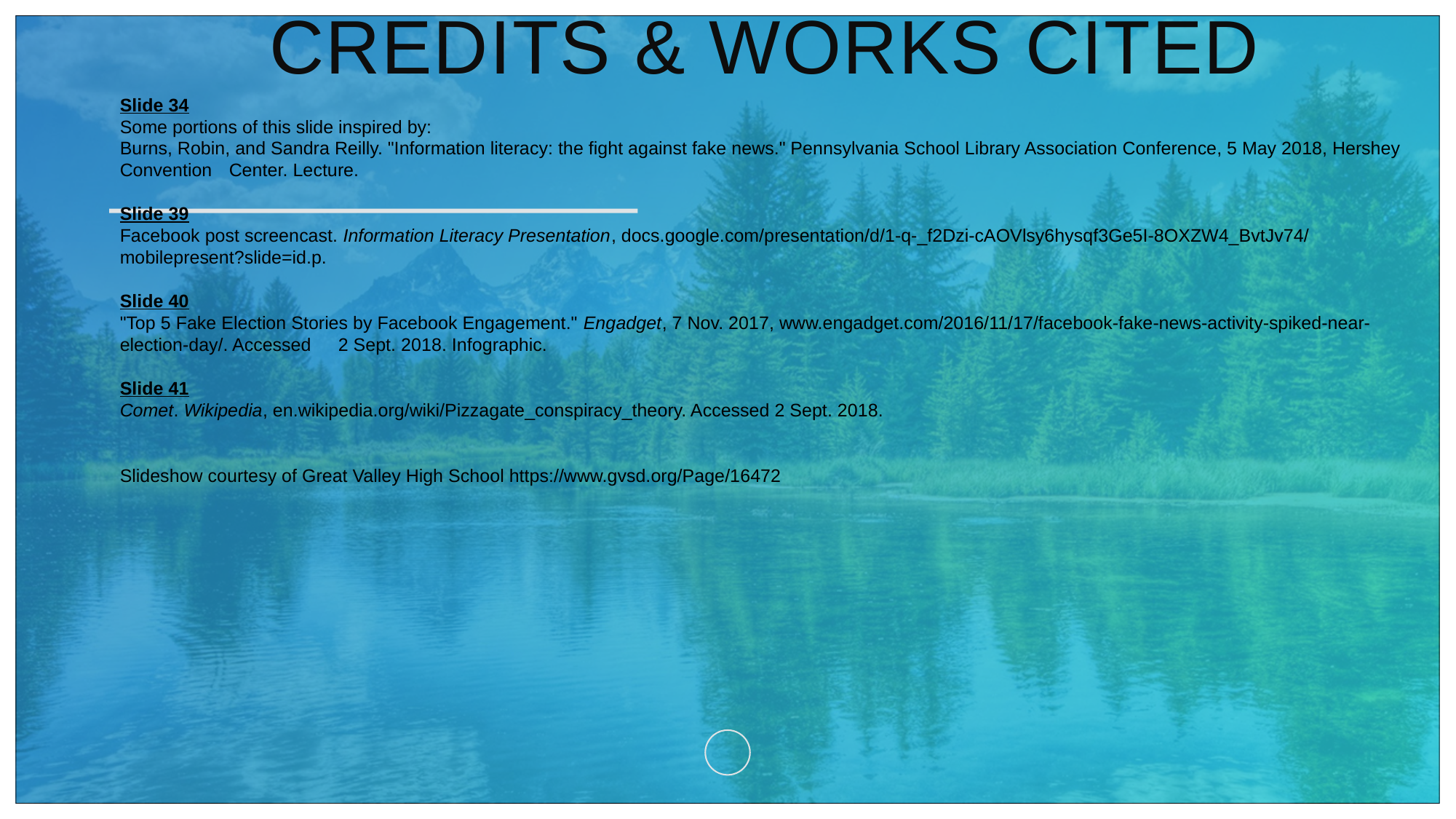

# Credits & Works cited
Slide 34
Some portions of this slide inspired by:
Burns, Robin, and Sandra Reilly. "Information literacy: the fight against fake news." Pennsylvania School Library Association Conference, 5 May 2018, Hershey Convention 	Center. Lecture.

Slide 39
Facebook post screencast. Information Literacy Presentation, docs.google.com/presentation/d/1-q-_f2Dzi-cAOVlsy6hysqf3Ge5I-8OXZW4_BvtJv74/mobilepresent?slide=id.p.

Slide 40
"Top 5 Fake Election Stories by Facebook Engagement." Engadget, 7 Nov. 2017, www.engadget.com/2016/11/17/facebook-fake-news-activity-spiked-near-election-day/. Accessed 	2 Sept. 2018. Infographic.

Slide 41
Comet. Wikipedia, en.wikipedia.org/wiki/Pizzagate_conspiracy_theory. Accessed 2 Sept. 2018.

Slideshow courtesy of Great Valley High School https://www.gvsd.org/Page/16472